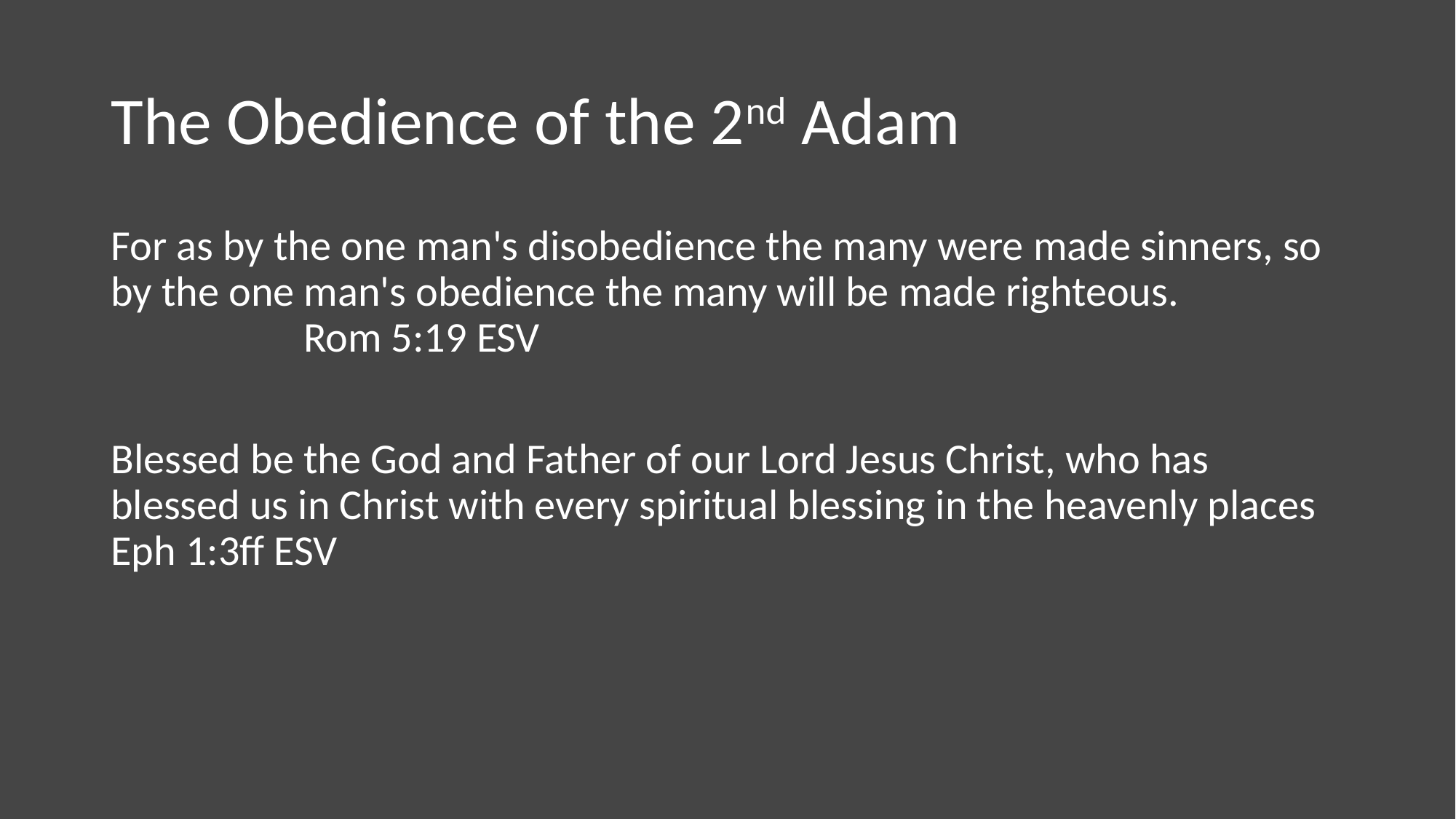

# The Obedience of the 2nd Adam
For as by the one man's disobedience the many were made sinners, so by the one man's obedience the many will be made righteous.                                      Rom 5:19 ESV

Blessed be the God and Father of our Lord Jesus Christ, who has blessed us in Christ with every spiritual blessing in the heavenly places Eph 1:3ff ESV